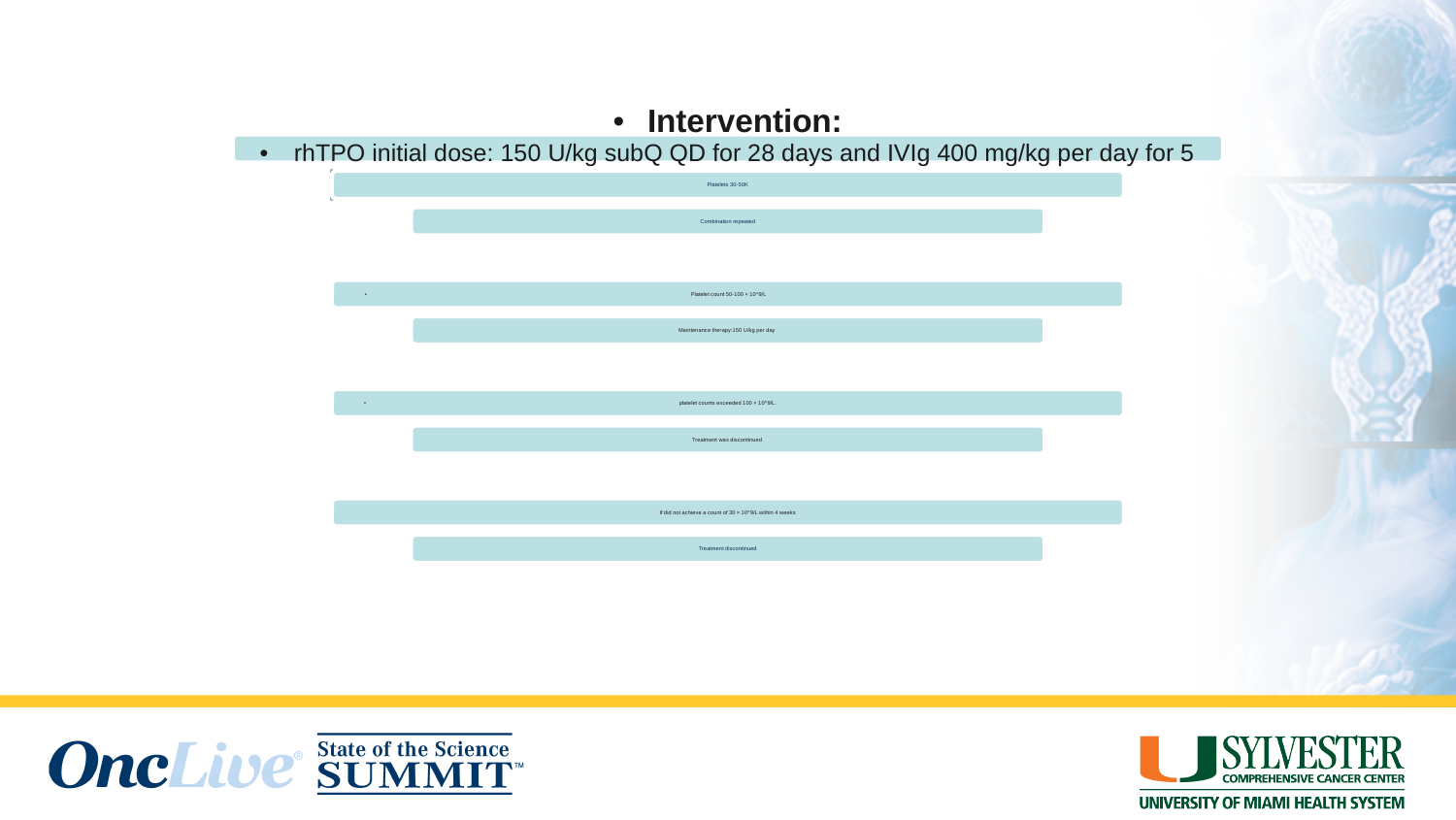

Intervention:
rhTPO initial dose: 150 U/kg subQ QD for 28 days and IVIg 400 mg/kg per day for 5 days
Platelets 30-50K
Combination repeated
platelet counts exceeded 100 × 10^9/L.
Treatment discontinued
Platelet count 50-100 × 10^9/L
Maintenance therapy:150 U/kg per day
If did not achieve a count of 30 × 10^9/L within 4 weeks
Treatment was discontinued